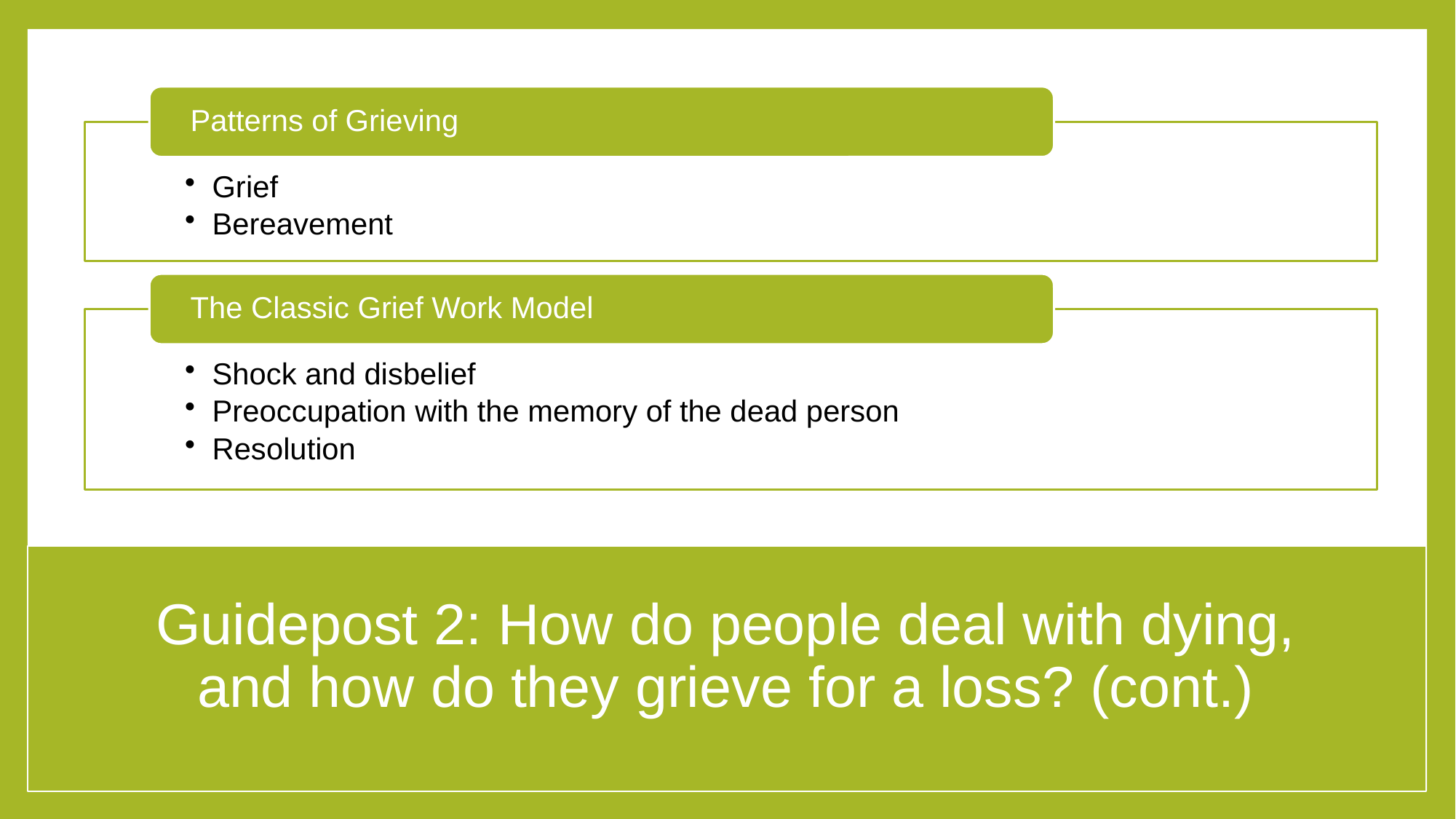

Grief
Bereavement
Patterns of Grieving
Shock and disbelief
Preoccupation with the memory of the dead person
Resolution
The Classic Grief Work Model

# Guidepost 2: How do people deal with dying, and how do they grieve for a loss? (cont.)